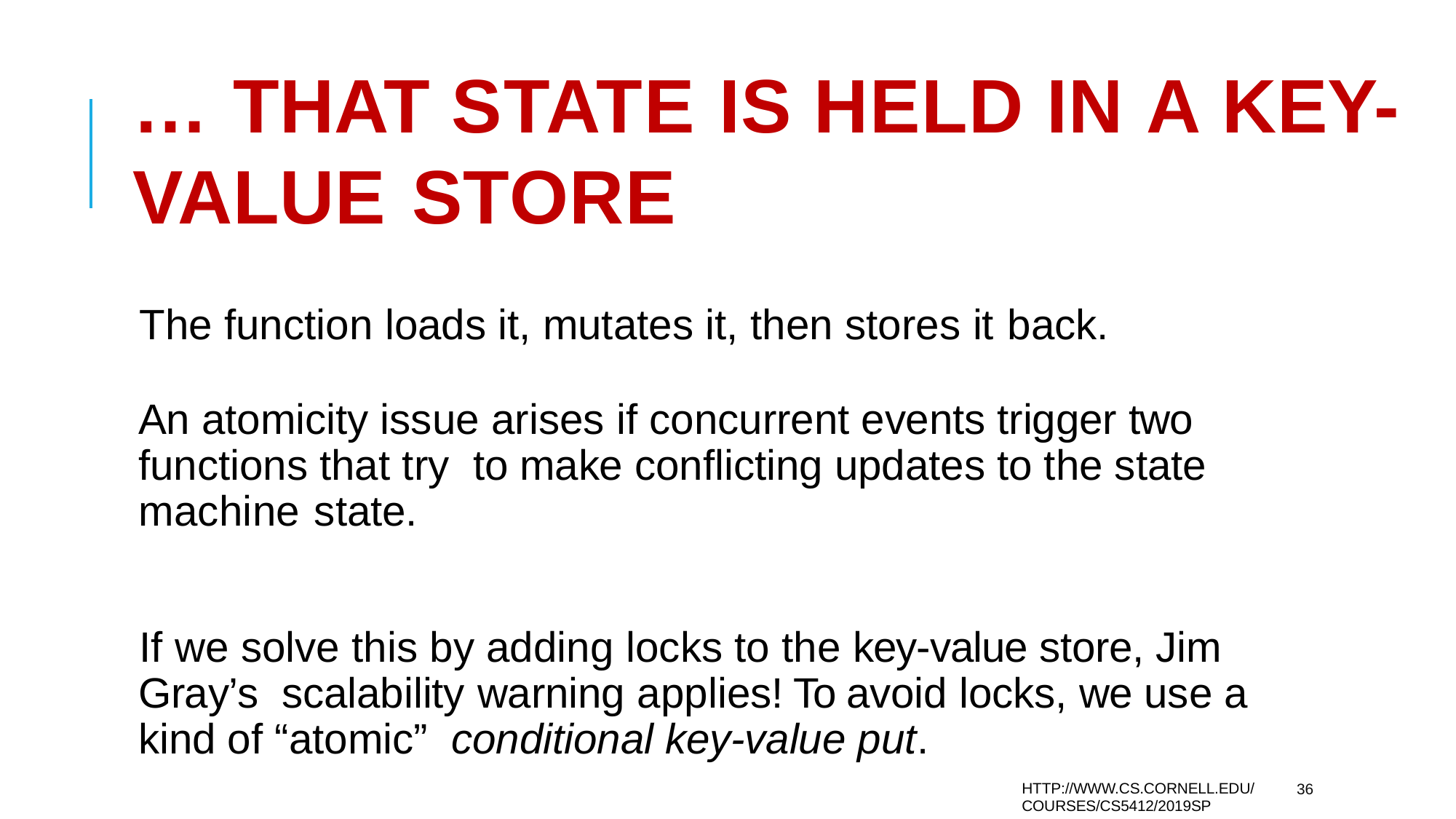

36
# … THAT STATE IS HELD IN A KEY-VALUE STORE
The function loads it, mutates it, then stores it back.

An atomicity issue arises if concurrent events trigger two functions that try  to make conflicting updates to the state machine state.

If we solve this by adding locks to the key-value store, Jim Gray’s  scalability warning applies!	To avoid locks, we use a kind of “atomic”  conditional key-value put.
HTTP://WWW.CS.CORNELL.EDU/COURSES/CS5412/2019SP